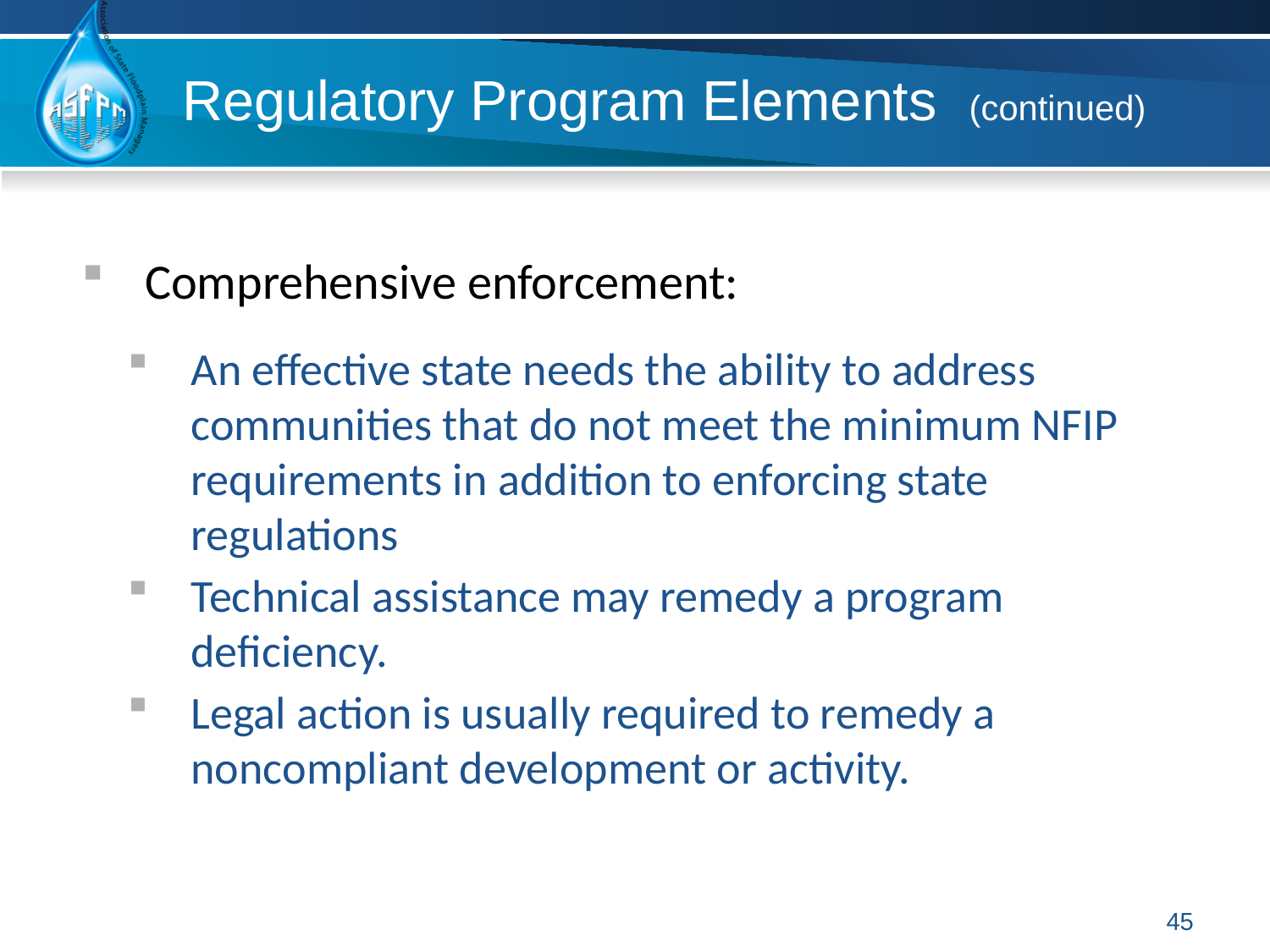

# Regulatory Program Elements  (continued)

Comprehensive enforcement:

An effective state needs the ability to address communities that do not meet the minimum NFIP requirements in addition to enforcing state regulations
Technical assistance may remedy a program deficiency.
Legal action is usually required to remedy a noncompliant development or activity.

45